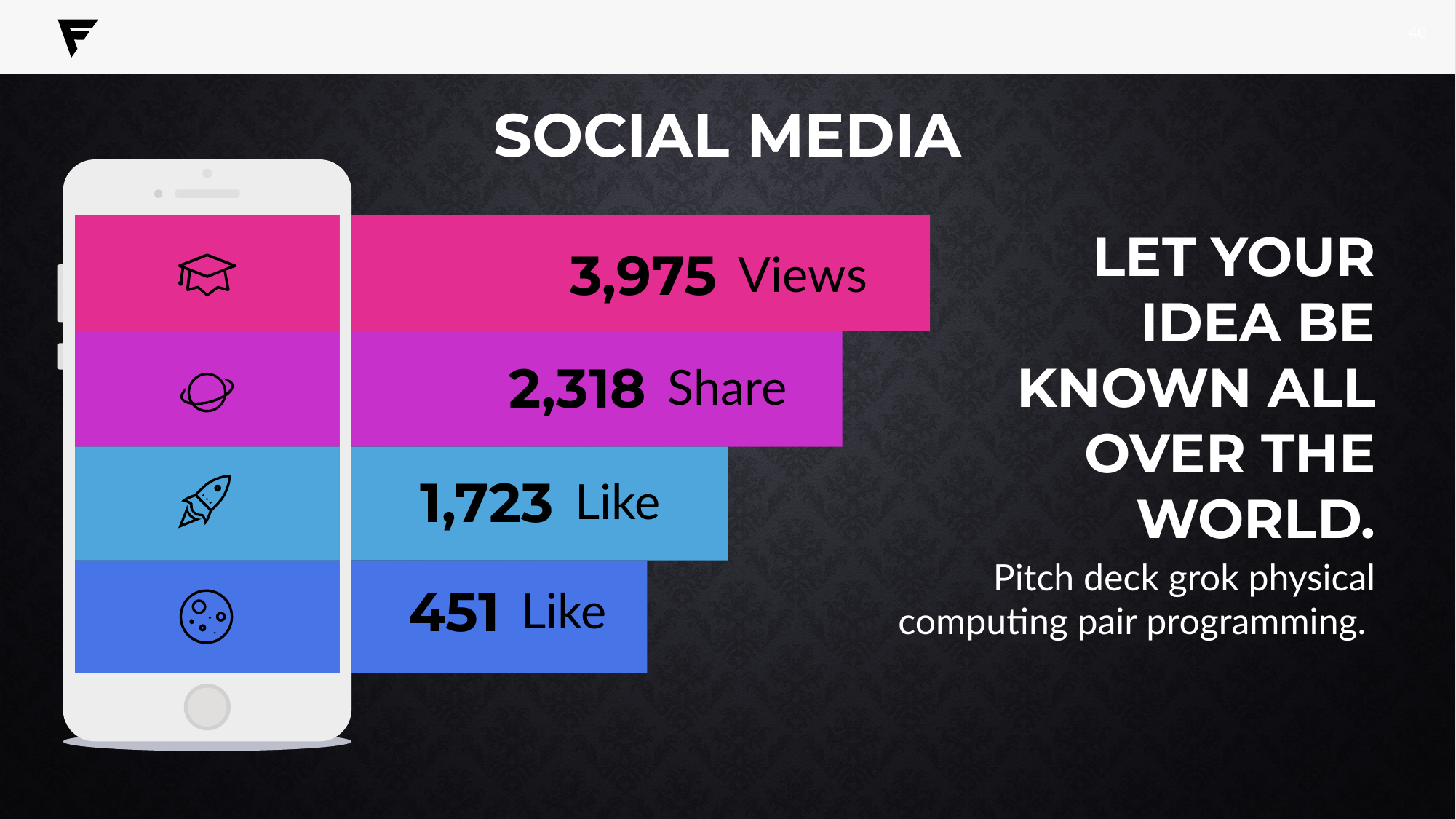

40
SOCIAL MEDIA

LET YOUR IDEA BE KNOWN ALL OVER THE WORLD.
3,975
Views

2,318
Share

1,723
Like

Pitch deck grok physical computing pair programming.

451
Like